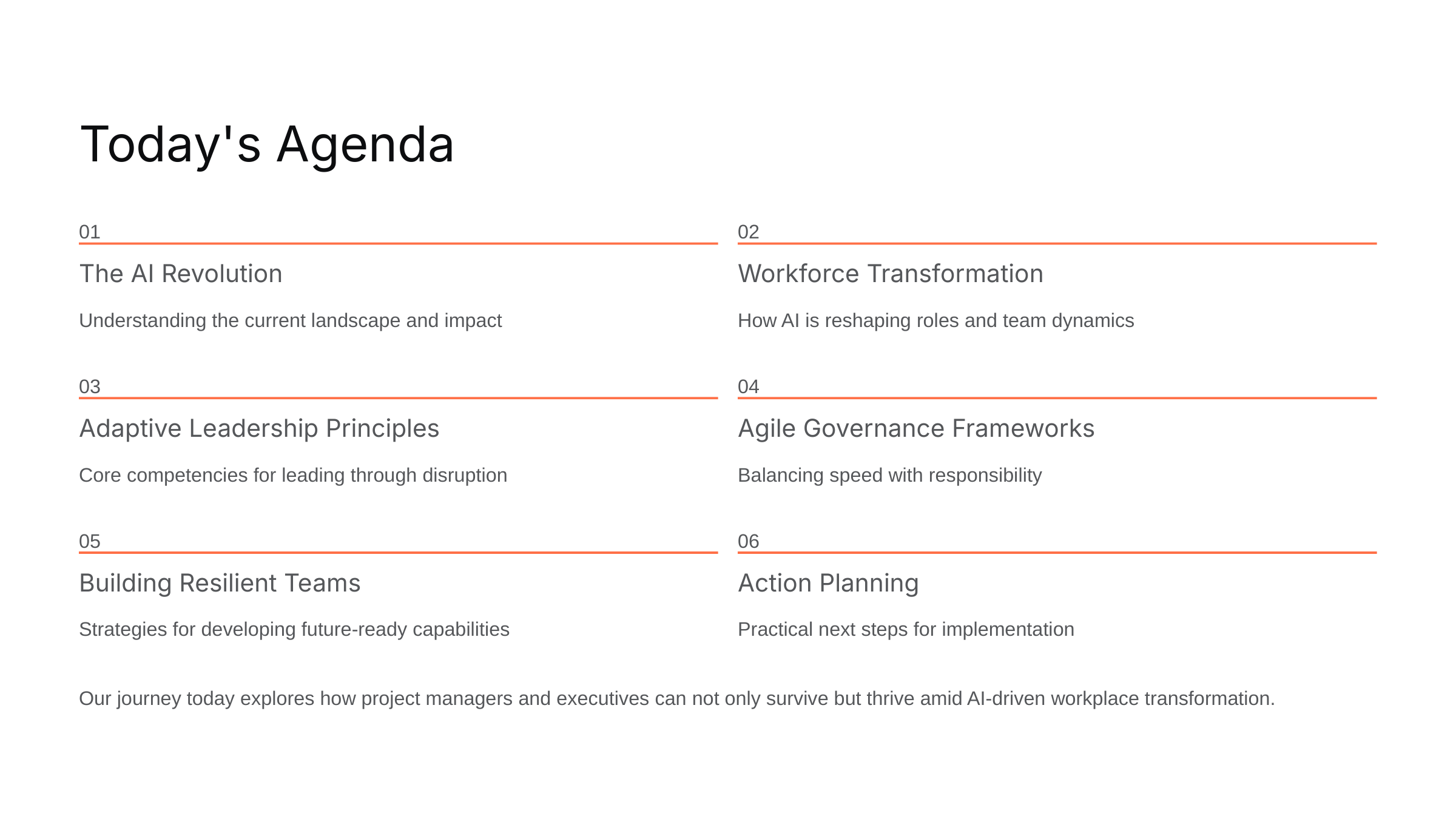

Today's Agenda
01
02

The AI Revolution
Workforce Transformation
Understanding the current landscape and impact
How AI is reshaping roles and team dynamics
03
04

Adaptive Leadership Principles
Agile Governance Frameworks
Core competencies for leading through disruption
Balancing speed with responsibility
05
06

Building Resilient Teams
Action Planning
Strategies for developing future-ready capabilities
Practical next steps for implementation
Our journey today explores how project managers and executives can not only survive but thrive amid AI-driven workplace transformation.